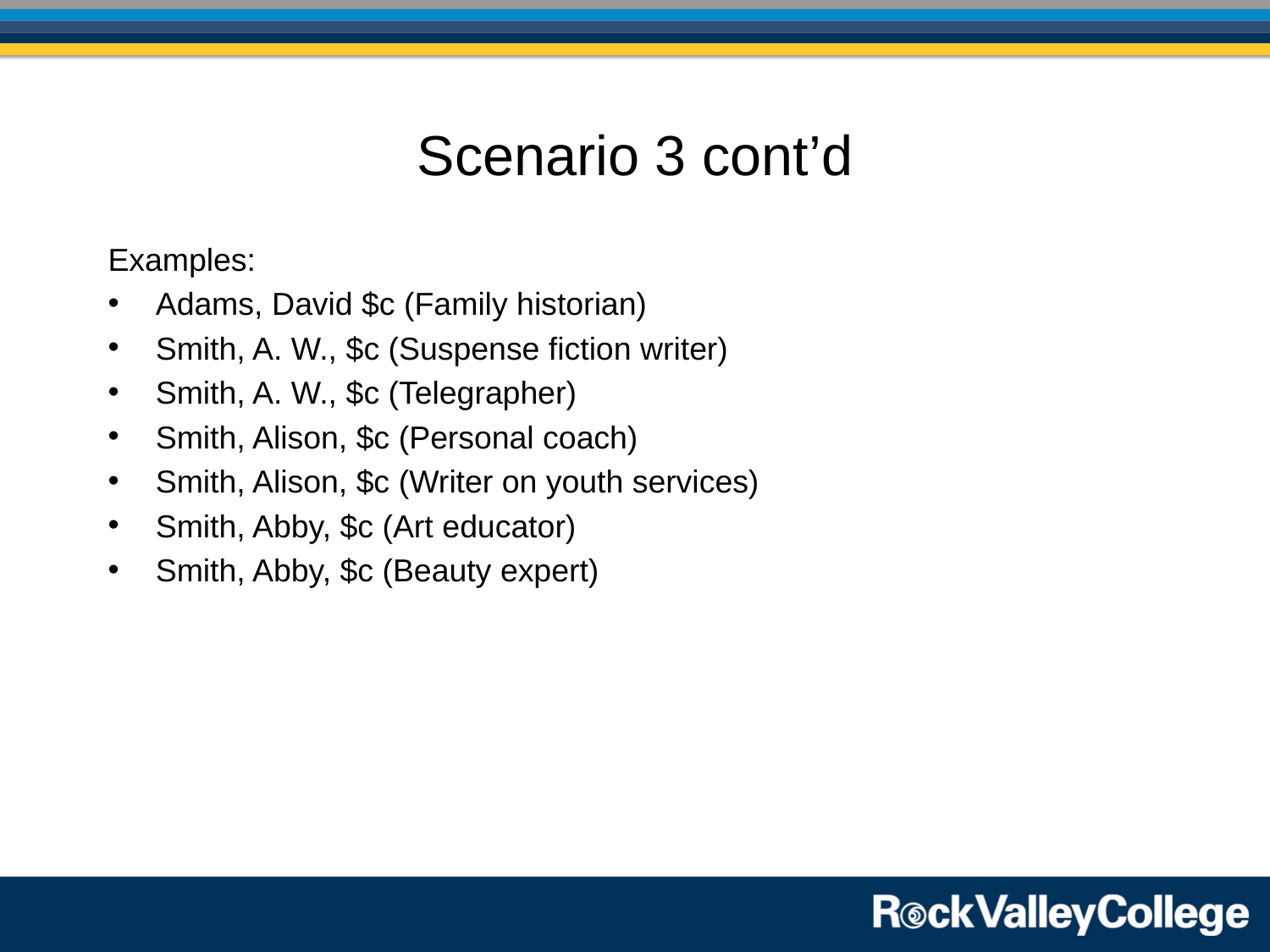

# Scenario 3 cont’d
Examples:
Adams, David $c (Family historian)
Smith, A. W., $c (Suspense fiction writer)
Smith, A. W., $c (Telegrapher)
Smith, Alison, $c (Personal coach)
Smith, Alison, $c (Writer on youth services)
Smith, Abby, $c (Art educator)
Smith, Abby, $c (Beauty expert)